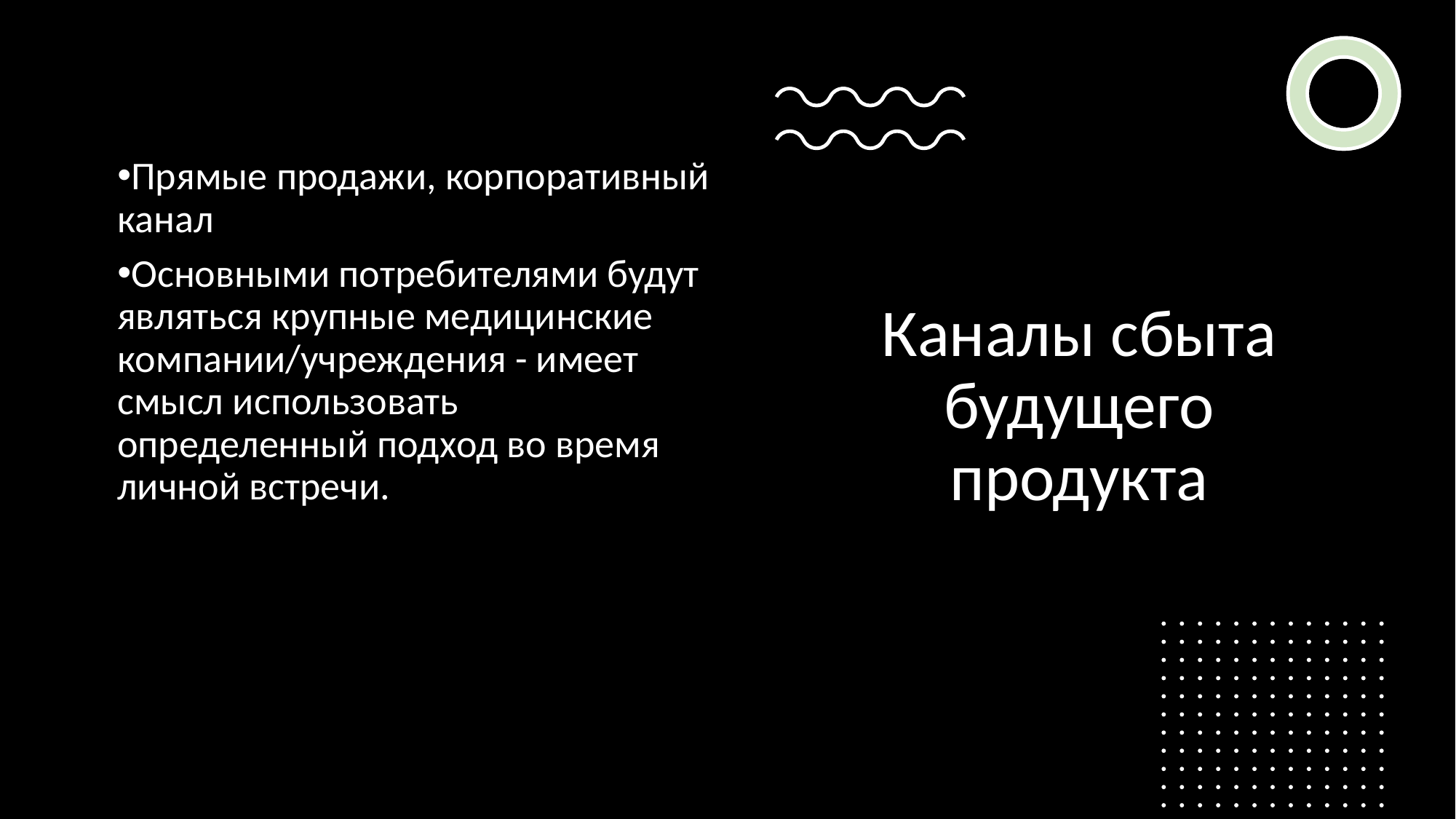

# Каналы сбыта будущего продукта
Прямые продажи, корпоративный канал
Основными потребителями будут являться крупные медицинские компании/учреждения - имеет смысл использовать определенный подход во время личной встречи.